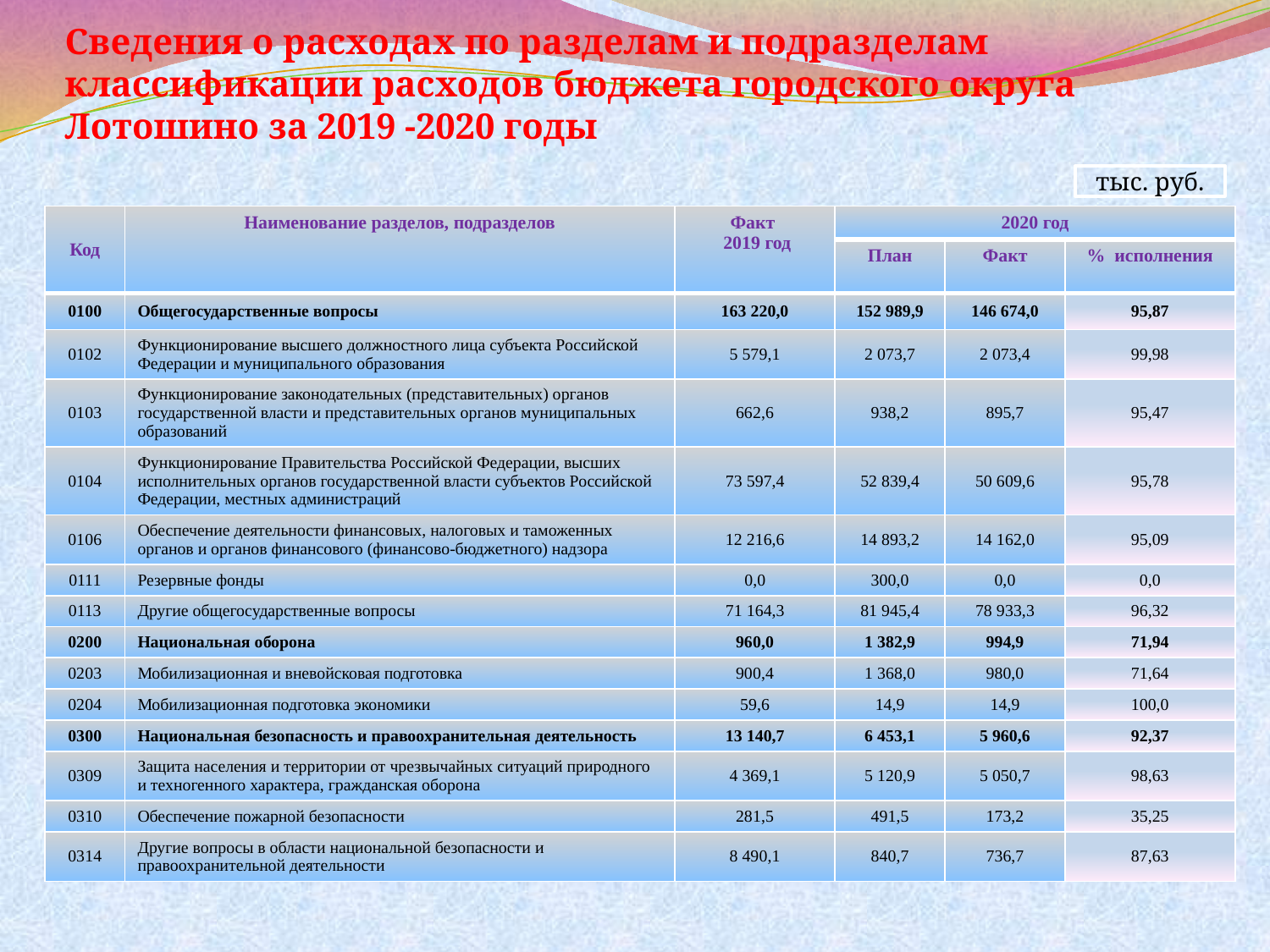

# Сведения о расходах по разделам и подразделам классификации расходов бюджета городского округа Лотошино за 2019 -2020 годы
тыс. руб.

| Код | Наименование разделов, подразделов | Факт 2019 год | 2020 год |  |  |
| --- | --- | --- | --- | --- | --- |
|  |  |  | План | Факт | % исполнения |
| 0100 | Общегосударственные вопросы | 163 220,0 | 152 989,9 | 146 674,0 | 95,87 |
| 0102 | Функционирование высшего должностного лица субъекта Российской Федерации и муниципального образования | 5 579,1 | 2 073,7 | 2 073,4 | 99,98 |
| 0103 | Функционирование законодательных (представительных) органов государственной власти и представительных органов муниципальных образований | 662,6 | 938,2 | 895,7 | 95,47 |
| 0104 | Функционирование Правительства Российской Федерации, высших исполнительных органов государственной власти субъектов Российской Федерации, местных администраций | 73 597,4 | 52 839,4 | 50 609,6 | 95,78 |
| 0106 | Обеспечение деятельности финансовых, налоговых и таможенных органов и органов финансового (финансово-бюджетного) надзора | 12 216,6 | 14 893,2 | 14 162,0 | 95,09 |
| 0111 | Резервные фонды | 0,0 | 300,0 | 0,0 | 0,0 |
| 0113 | Другие общегосударственные вопросы | 71 164,3 | 81 945,4 | 78 933,3 | 96,32 |
| 0200 | Национальная оборона | 960,0 | 1 382,9 | 994,9 | 71,94 |
| 0203 | Мобилизационная и вневойсковая подготовка | 900,4 | 1 368,0 | 980,0 | 71,64 |
| 0204 | Мобилизационная подготовка экономики | 59,6 | 14,9 | 14,9 | 100,0 |
| 0300 | Национальная безопасность и правоохранительная деятельность | 13 140,7 | 6 453,1 | 5 960,6 | 92,37 |
| 0309 | Защита населения и территории от чрезвычайных ситуаций природного и техногенного характера, гражданская оборона | 4 369,1 | 5 120,9 | 5 050,7 | 98,63 |
| 0310 | Обеспечение пожарной безопасности | 281,5 | 491,5 | 173,2 | 35,25 |
| 0314 | Другие вопросы в области национальной безопасности и правоохранительной деятельности | 8 490,1 | 840,7 | 736,7 | 87,63 |